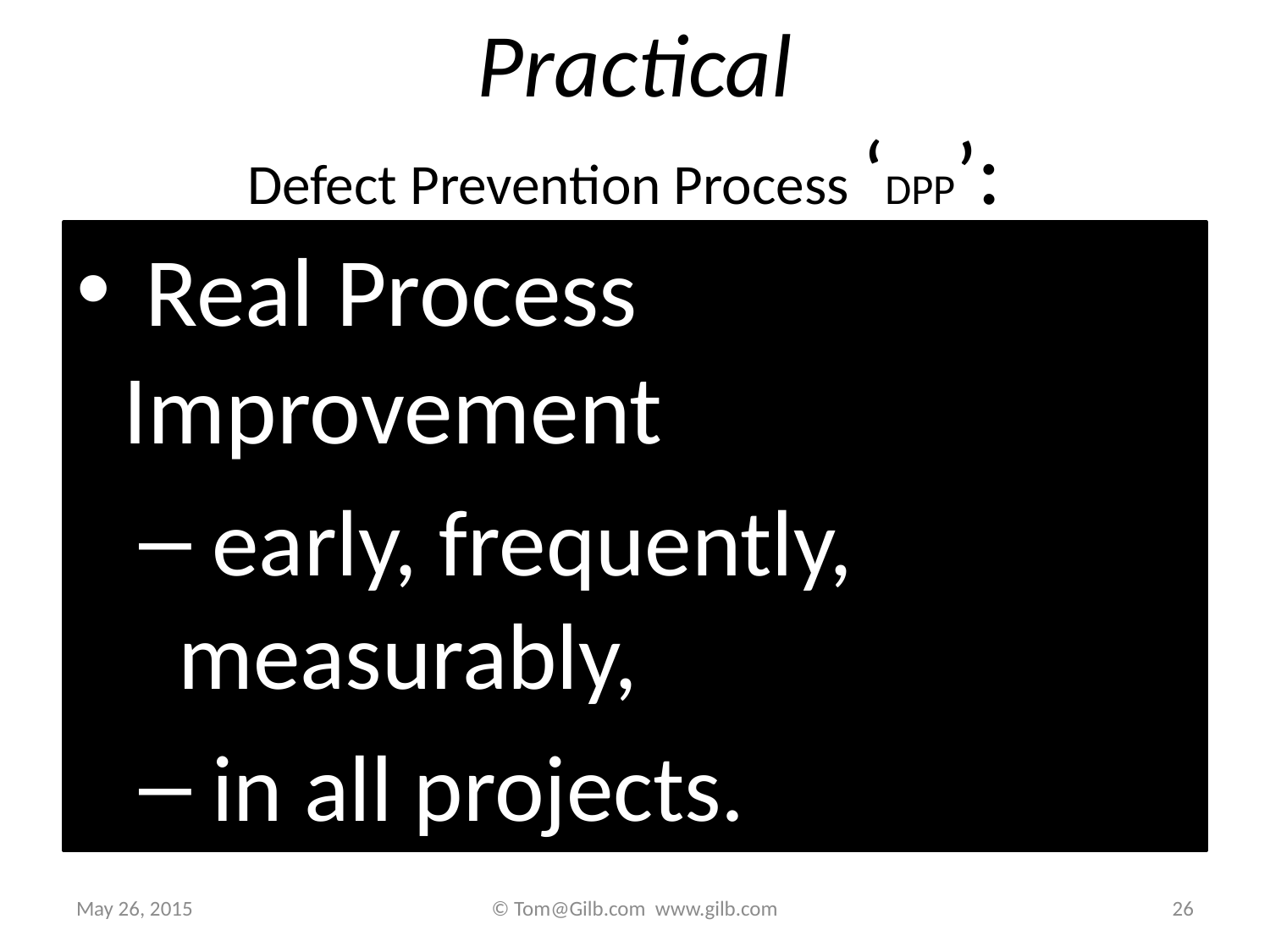

# Practical Defect Prevention Process ‘DPP’:
 Real Process Improvement
 early, frequently, measurably,
 in all projects.
May 26, 2015
© Tom@Gilb.com  www.gilb.com
26